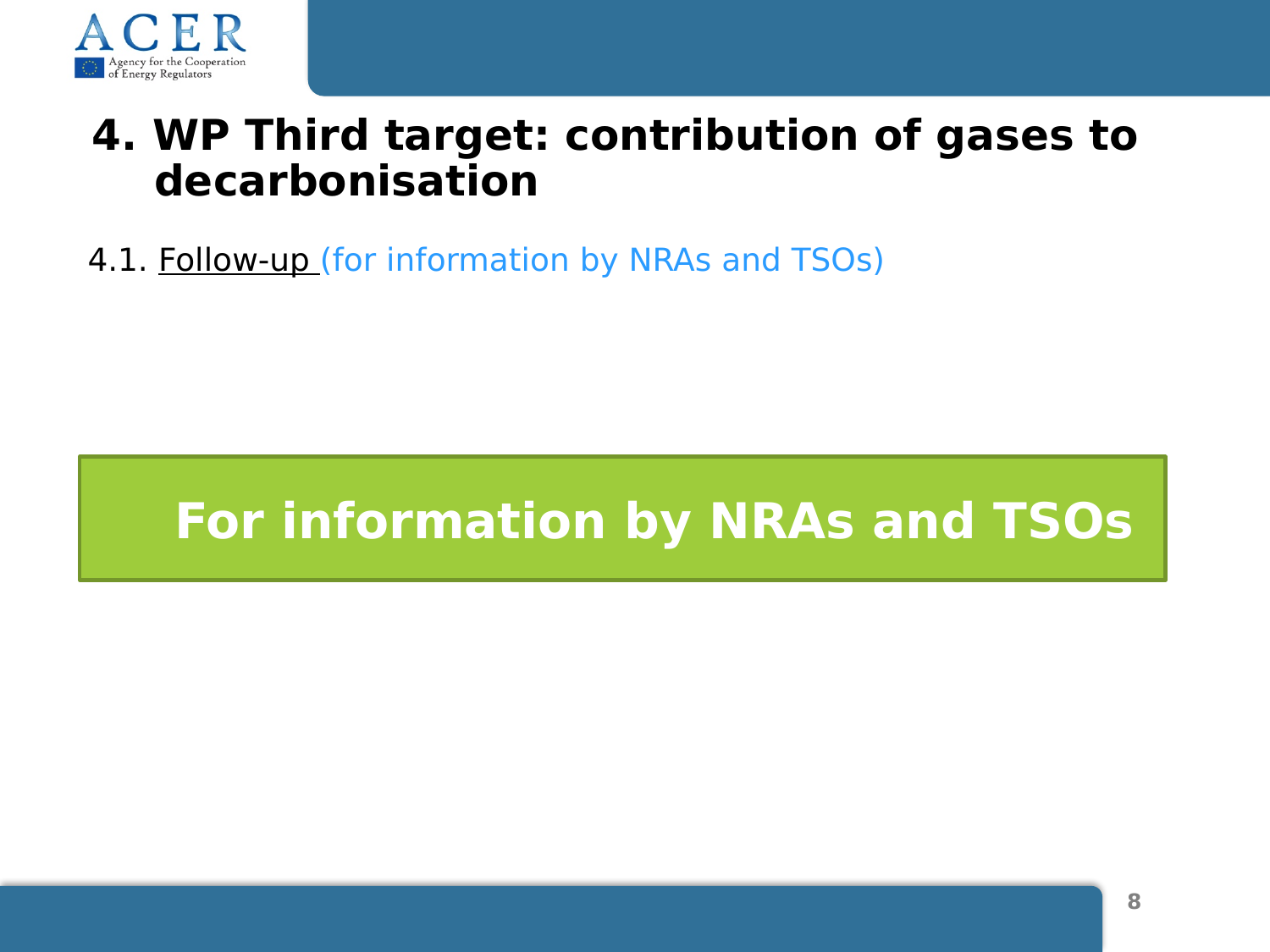

# 4. WP Third target: contribution of gases to decarbonisation
4.1. Follow-up (for information by NRAs and TSOs)

For information by NRAs and TSOs
8